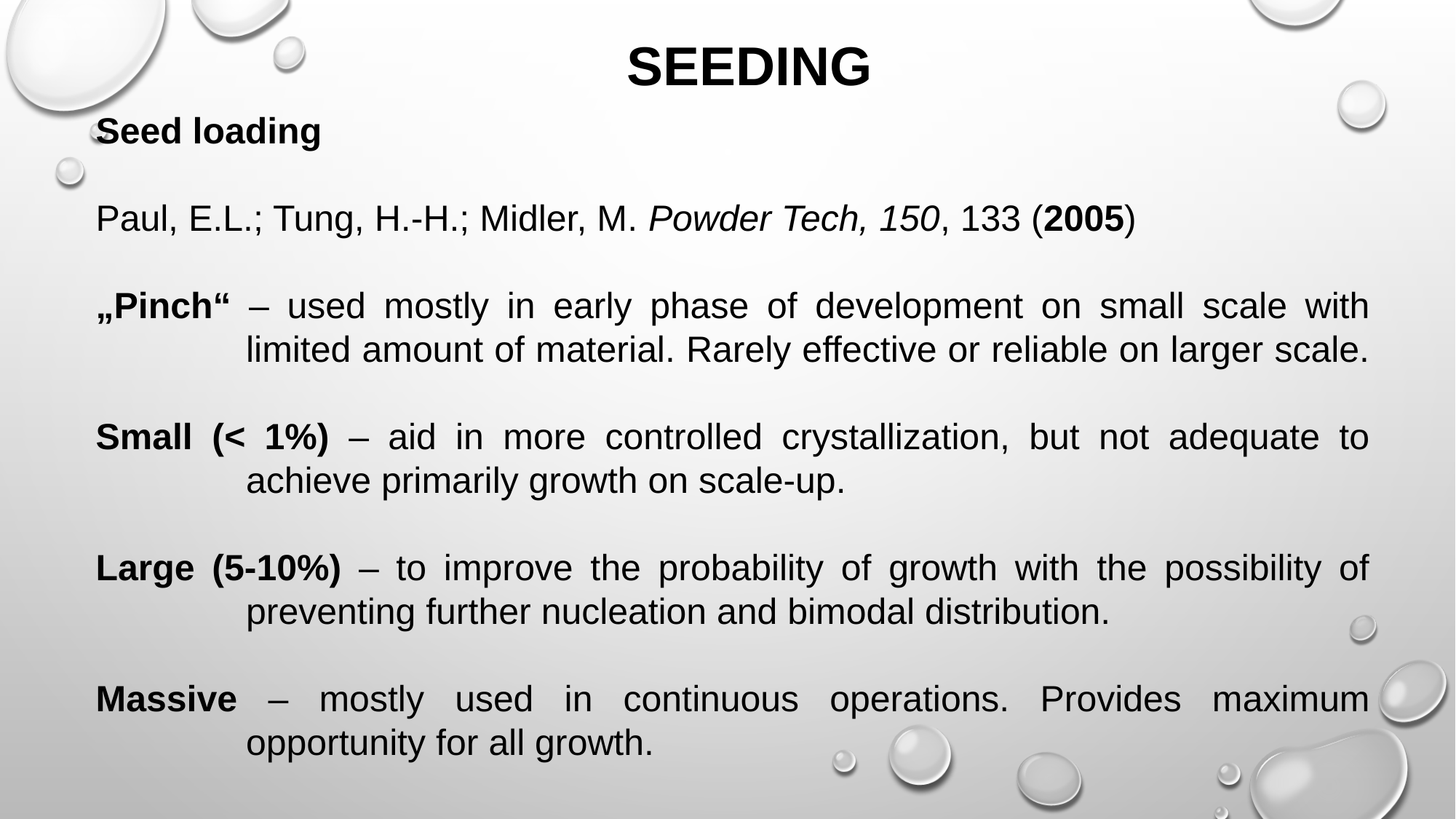

SEEDING
Seed loading

Paul, E.L.; Tung, H.-H.; Midler, M. Powder Tech, 150, 133 (2005)

„Pinch“ – used mostly in early phase of development on small scale with limited amount of material. Rarely effective or reliable on larger scale.

Small (< 1%) – aid in more controlled crystallization, but not adequate to achieve primarily growth on scale-up.

Large (5-10%) – to improve the probability of growth with the possibility of preventing further nucleation and bimodal distribution.

Massive – mostly used in continuous operations. Provides maximum opportunity for all growth.